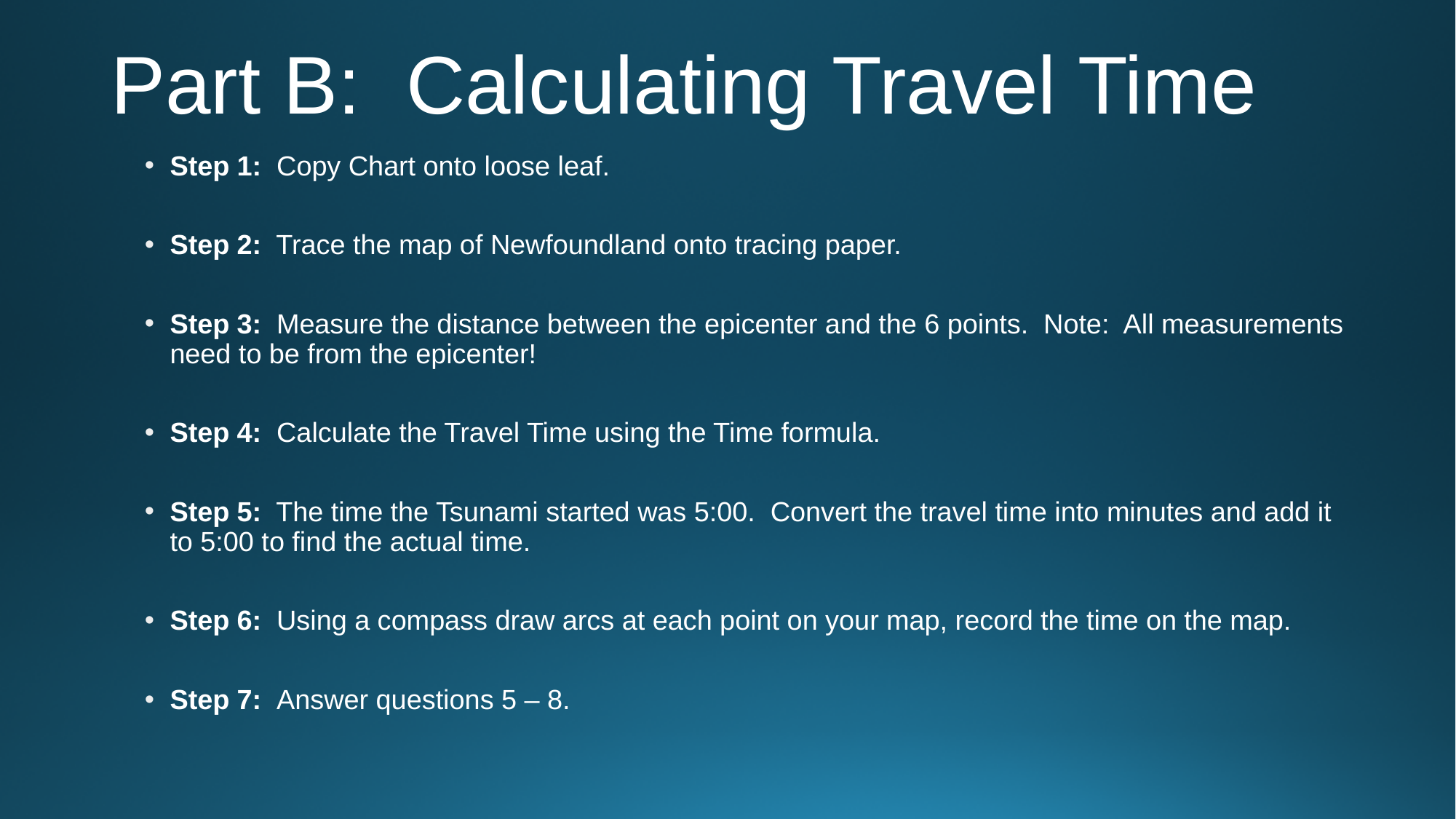

# Part B:  Calculating Travel Time
Step 1:  Copy Chart onto loose leaf.

Step 2:  Trace the map of Newfoundland onto tracing paper.

Step 3:  Measure the distance between the epicenter and the 6 points.  Note:  All measurements need to be from the epicenter!

Step 4:  Calculate the Travel Time using the Time formula.

Step 5:  The time the Tsunami started was 5:00.  Convert the travel time into minutes and add it to 5:00 to find the actual time.

Step 6:  Using a compass draw arcs at each point on your map, record the time on the map.

Step 7:  Answer questions 5 – 8.